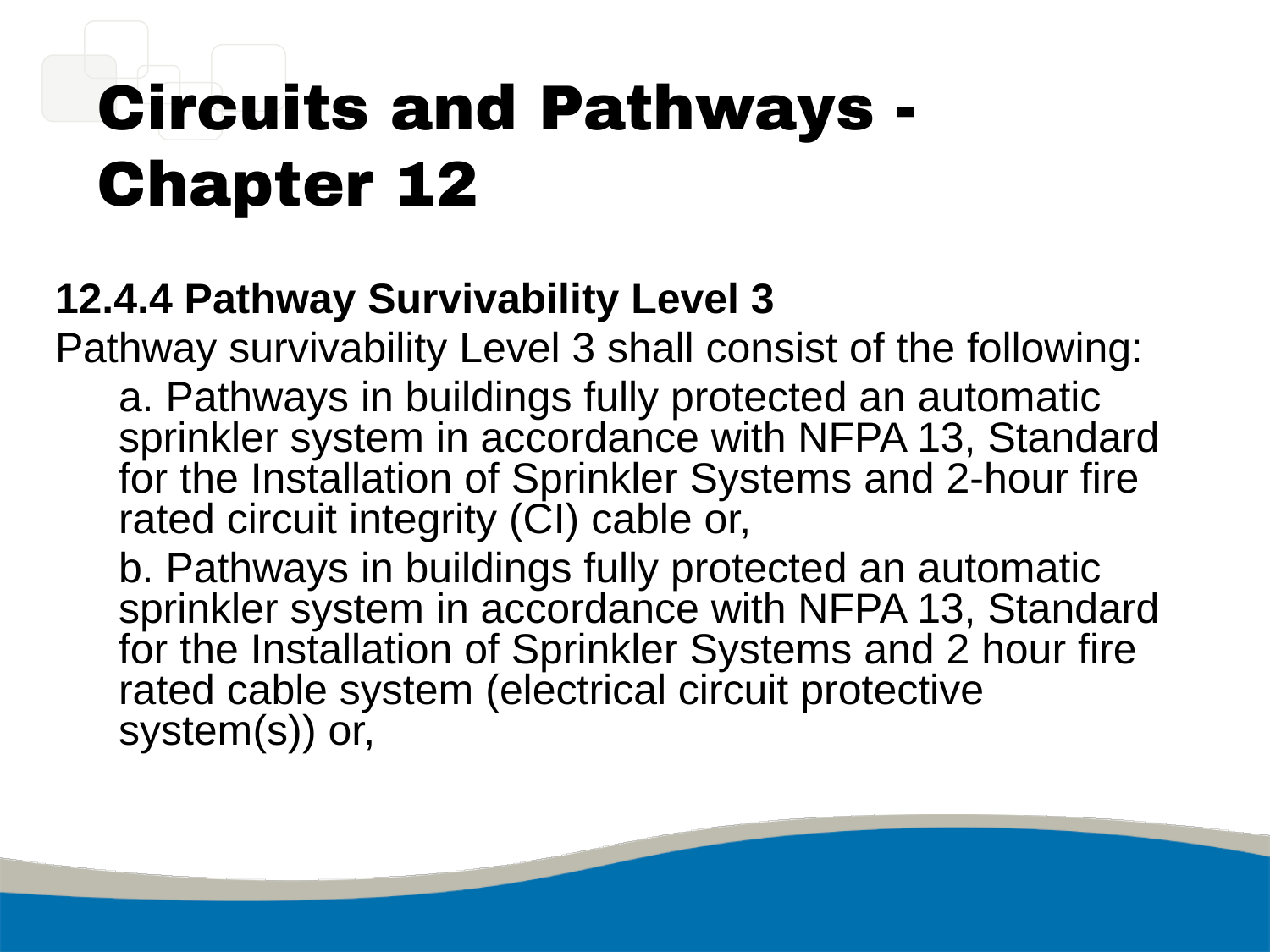

# Circuits and Pathways - Chapter 12

12.4.4 Pathway Survivability Level 3
Pathway survivability Level 3 shall consist of the following:
a. Pathways in buildings fully protected an automatic sprinkler system in accordance with NFPA 13, Standard for the Installation of Sprinkler Systems and 2-hour fire rated circuit integrity (CI) cable or,
b. Pathways in buildings fully protected an automatic sprinkler system in accordance with NFPA 13, Standard for the Installation of Sprinkler Systems and 2 hour fire rated cable system (electrical circuit protective system(s)) or,